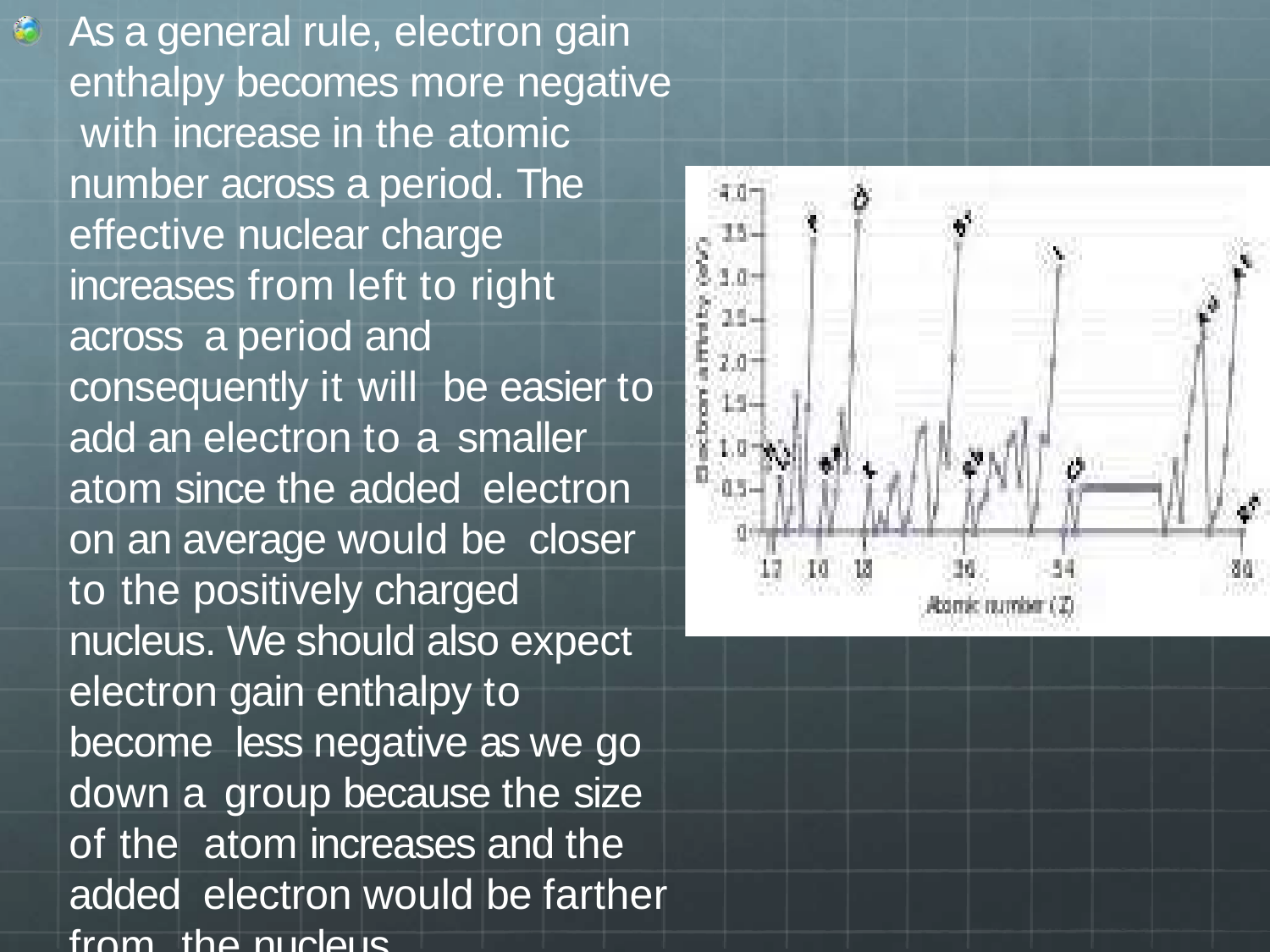

As a general rule, electron gain  enthalpy becomes more negative  with increase in the atomic  number across a period. The  effective nuclear charge  increases from left to right across  a period and consequently it will  be easier to add an electron to a  smaller atom since the added  electron on an average would be  closer to the positively charged  nucleus. We should also expect  electron gain enthalpy to become  less negative as we go down a  group because the size of the  atom increases and the added  electron would be farther from  the nucleus